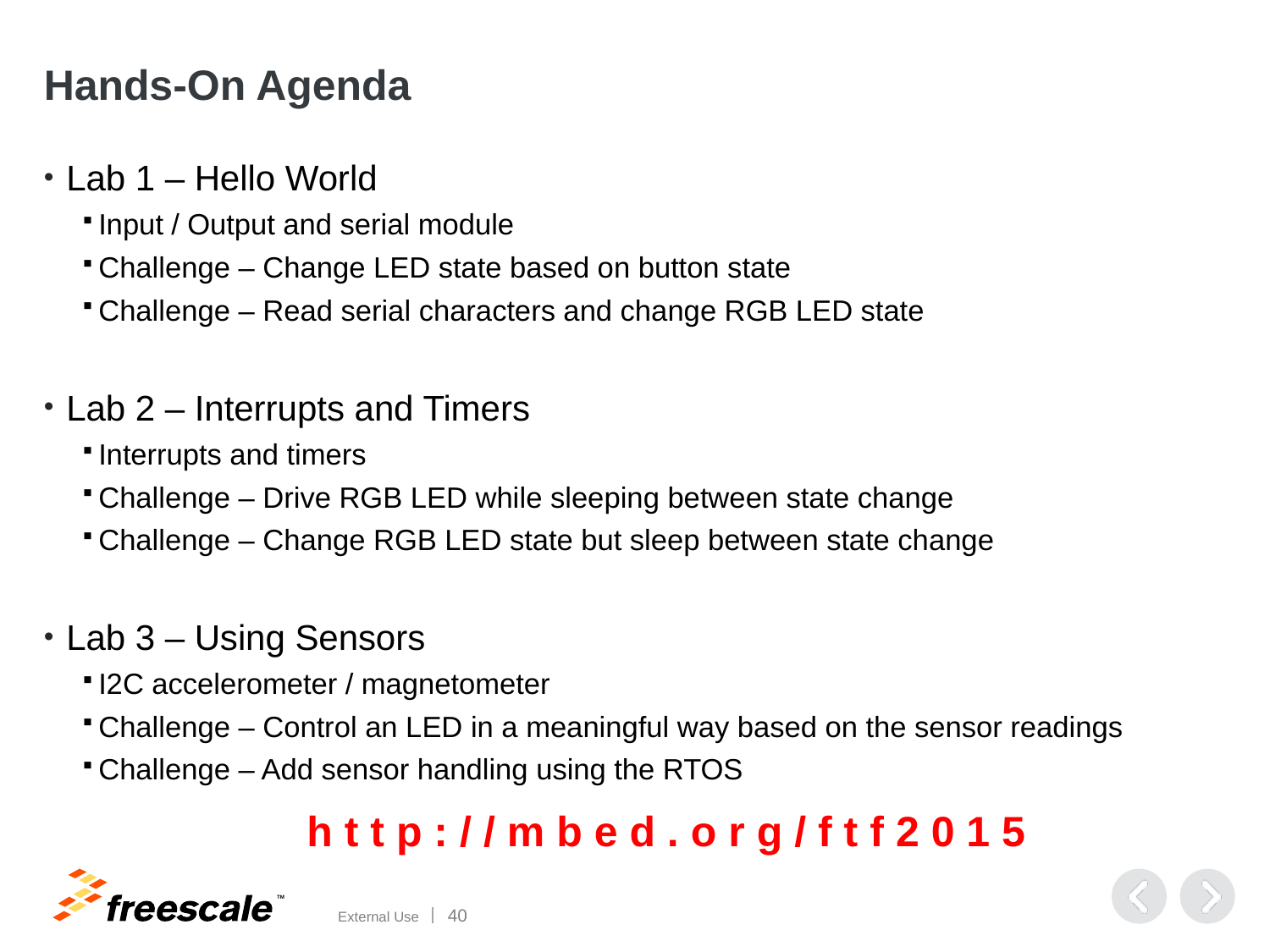

# Hands-On Agenda
Lab 1 – Hello World
Input / Output and serial module
Challenge – Change LED state based on button state
Challenge – Read serial characters and change RGB LED state

Lab 2 – Interrupts and Timers
Interrupts and timers
Challenge – Drive RGB LED while sleeping between state change
Challenge – Change RGB LED state but sleep between state change

Lab 3 – Using Sensors
I2C accelerometer / magnetometer
Challenge – Control an LED in a meaningful way based on the sensor readings
Challenge – Add sensor handling using the RTOS
h t t p : / / m b e d . o r g / f t f 2 0 1 5